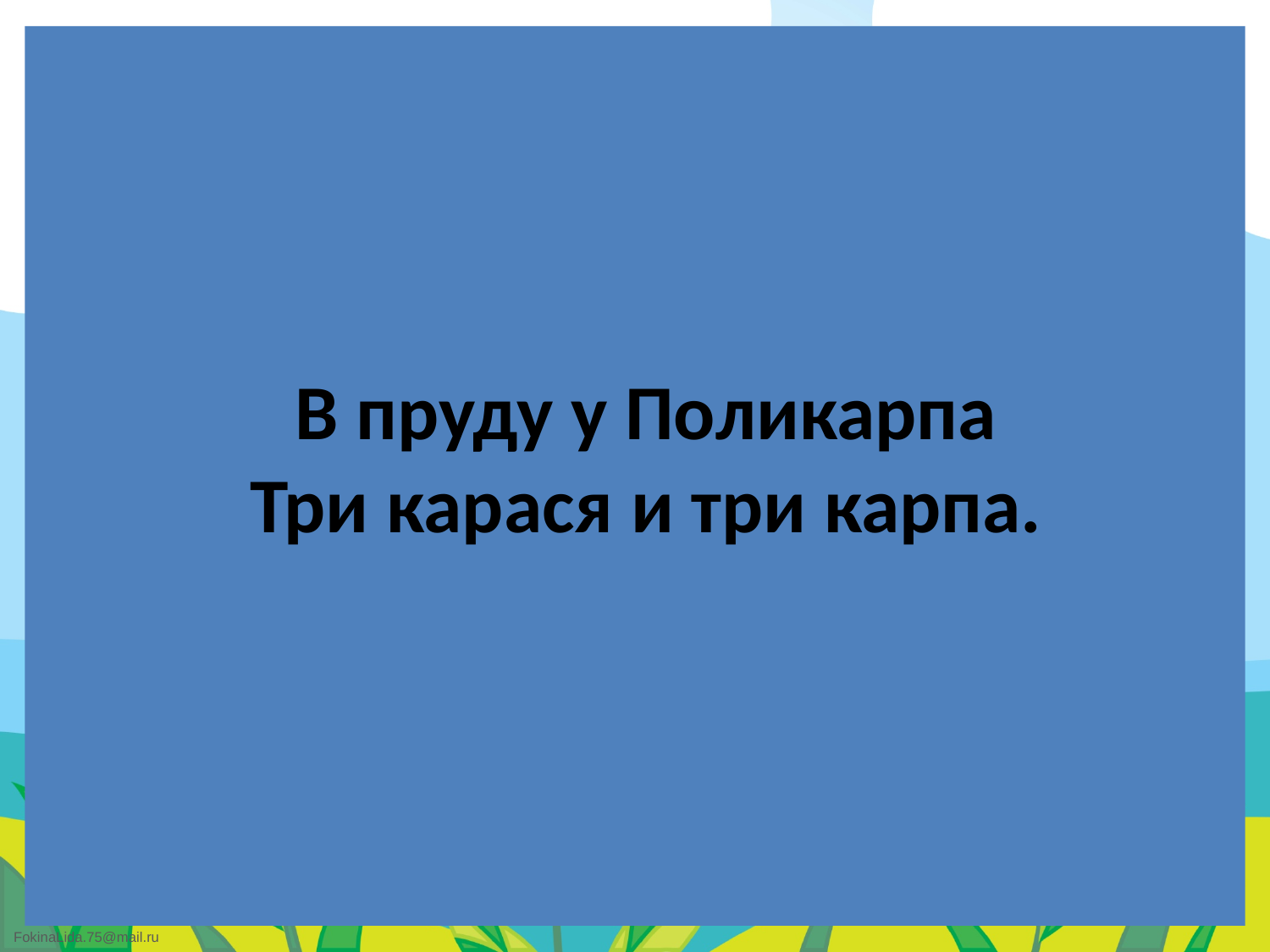

# В пруду у Поликарпа Три карася и три карпа.